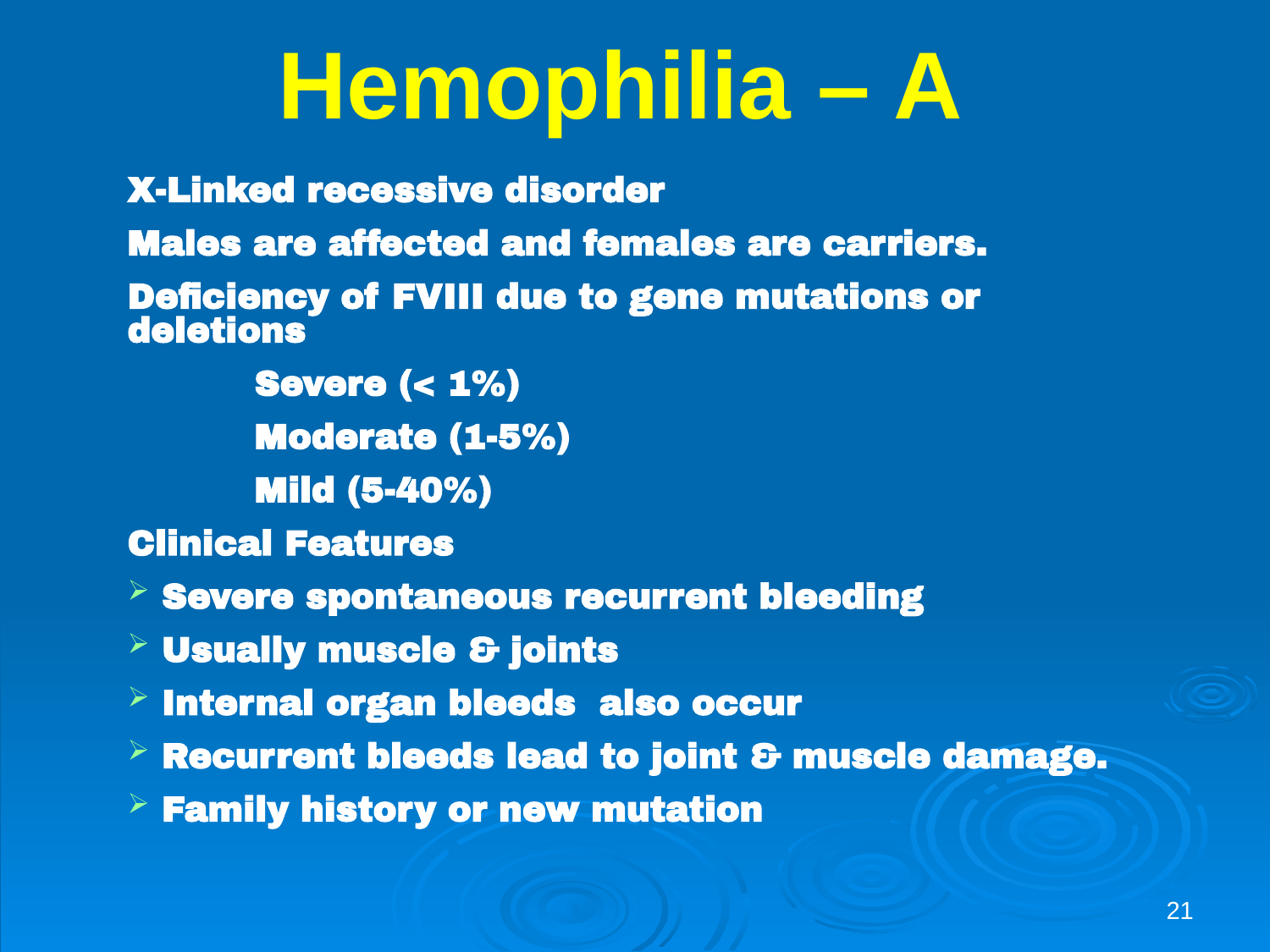

# Hemophilia – A
X-Linked recessive disorder
Males are affected and females are carriers.
Deficiency of FVIII due to gene mutations or deletions
	Severe (< 1%)
	Moderate (1-5%)
	Mild (5-40%)
Clinical Features
 Severe spontaneous recurrent bleeding
 Usually muscle & joints
 Internal organ bleeds  also occur
 Recurrent bleeds lead to joint & muscle damage.
 Family history or new mutation
21